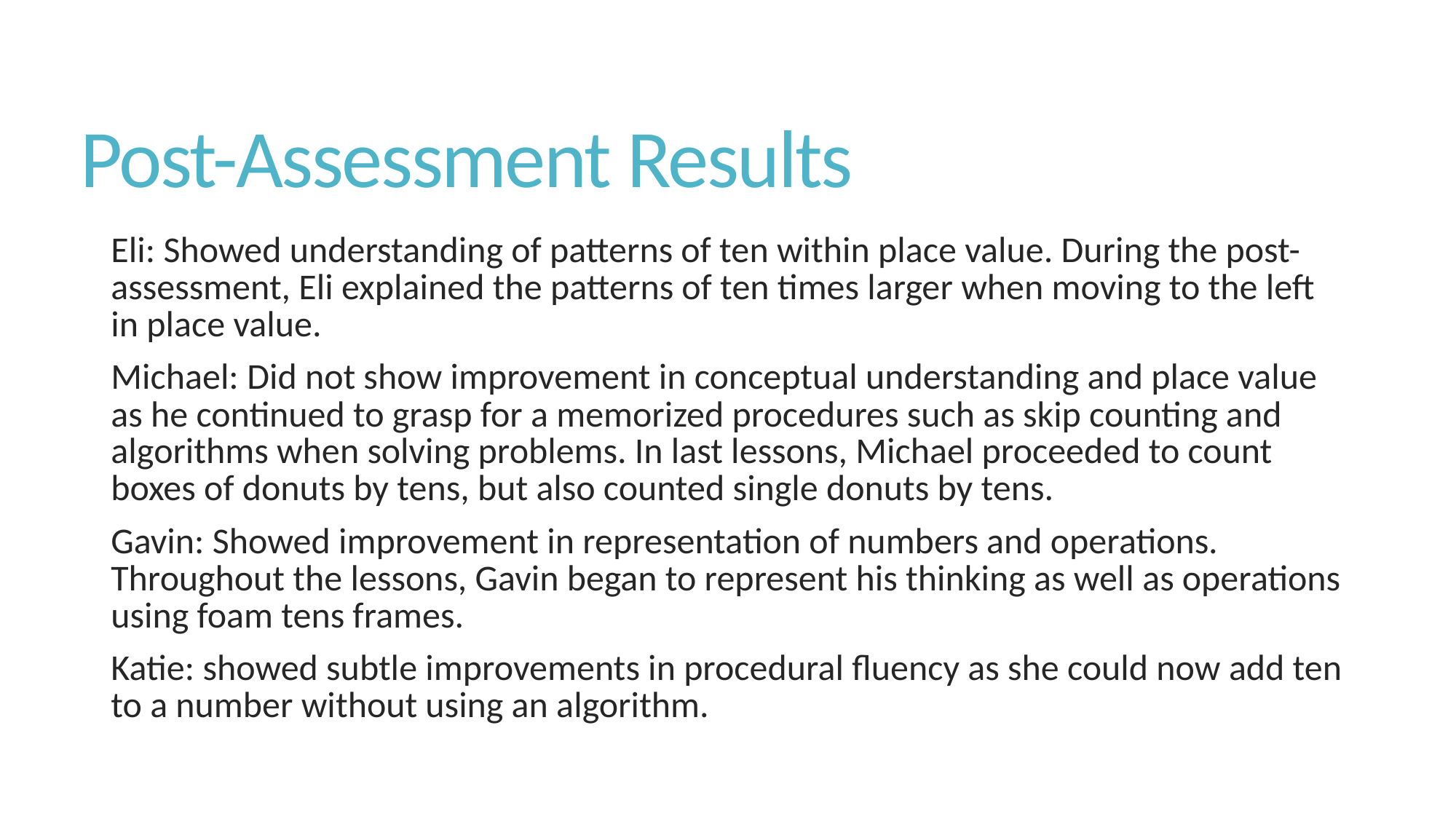

# Post-Assessment Results
Eli: Showed understanding of patterns of ten within place value. During the post-assessment, Eli explained the patterns of ten times larger when moving to the left in place value.
Michael: Did not show improvement in conceptual understanding and place value as he continued to grasp for a memorized procedures such as skip counting and algorithms when solving problems. In last lessons, Michael proceeded to count boxes of donuts by tens, but also counted single donuts by tens.
Gavin: Showed improvement in representation of numbers and operations. Throughout the lessons, Gavin began to represent his thinking as well as operations using foam tens frames.
Katie: showed subtle improvements in procedural fluency as she could now add ten to a number without using an algorithm.